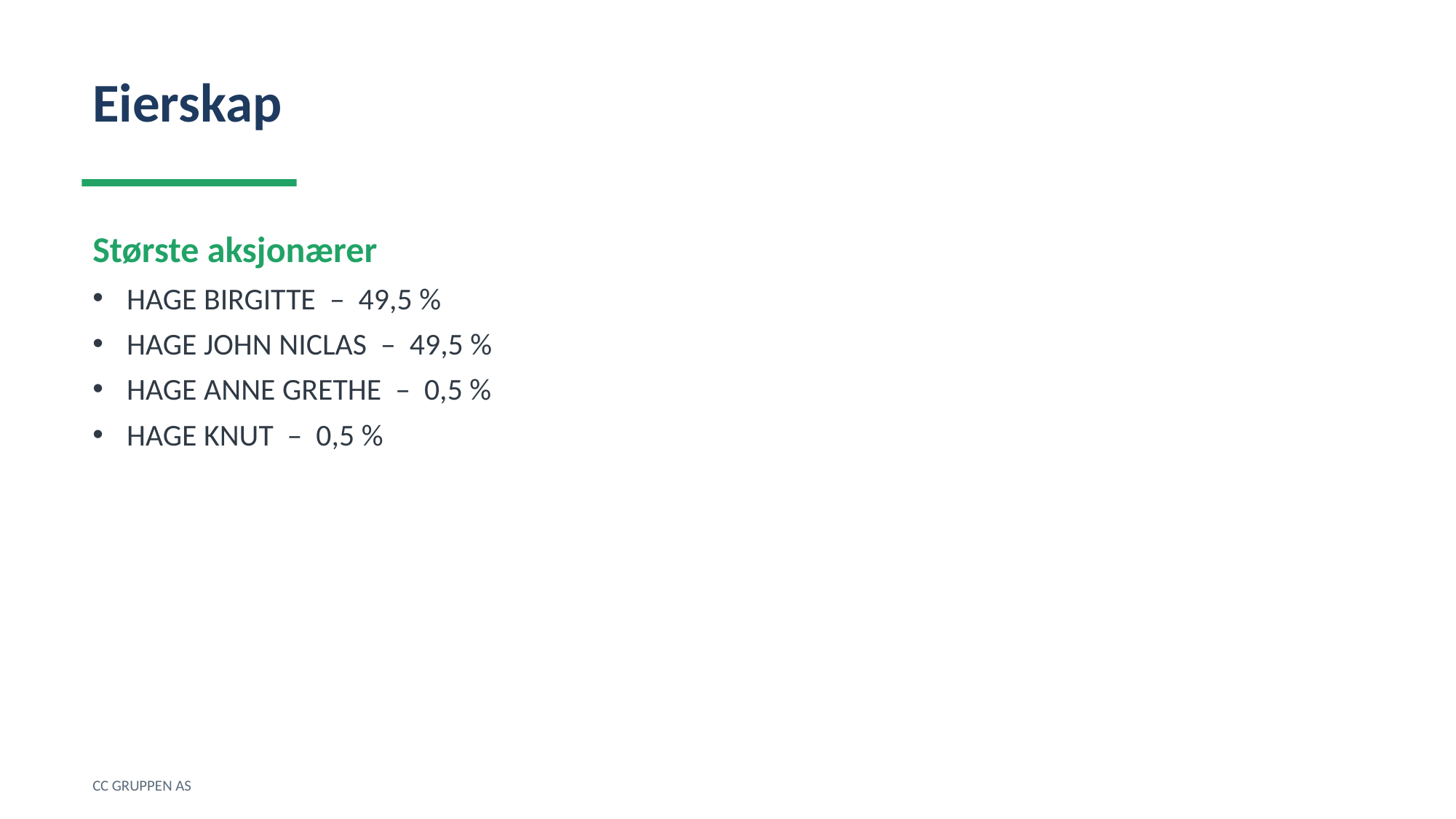

Eierskap

Største aksjonærer
HAGE BIRGITTE  –  49,5 %
HAGE JOHN NICLAS  –  49,5 %
HAGE ANNE GRETHE  –  0,5 %
HAGE KNUT  –  0,5 %
CC GRUPPEN AS